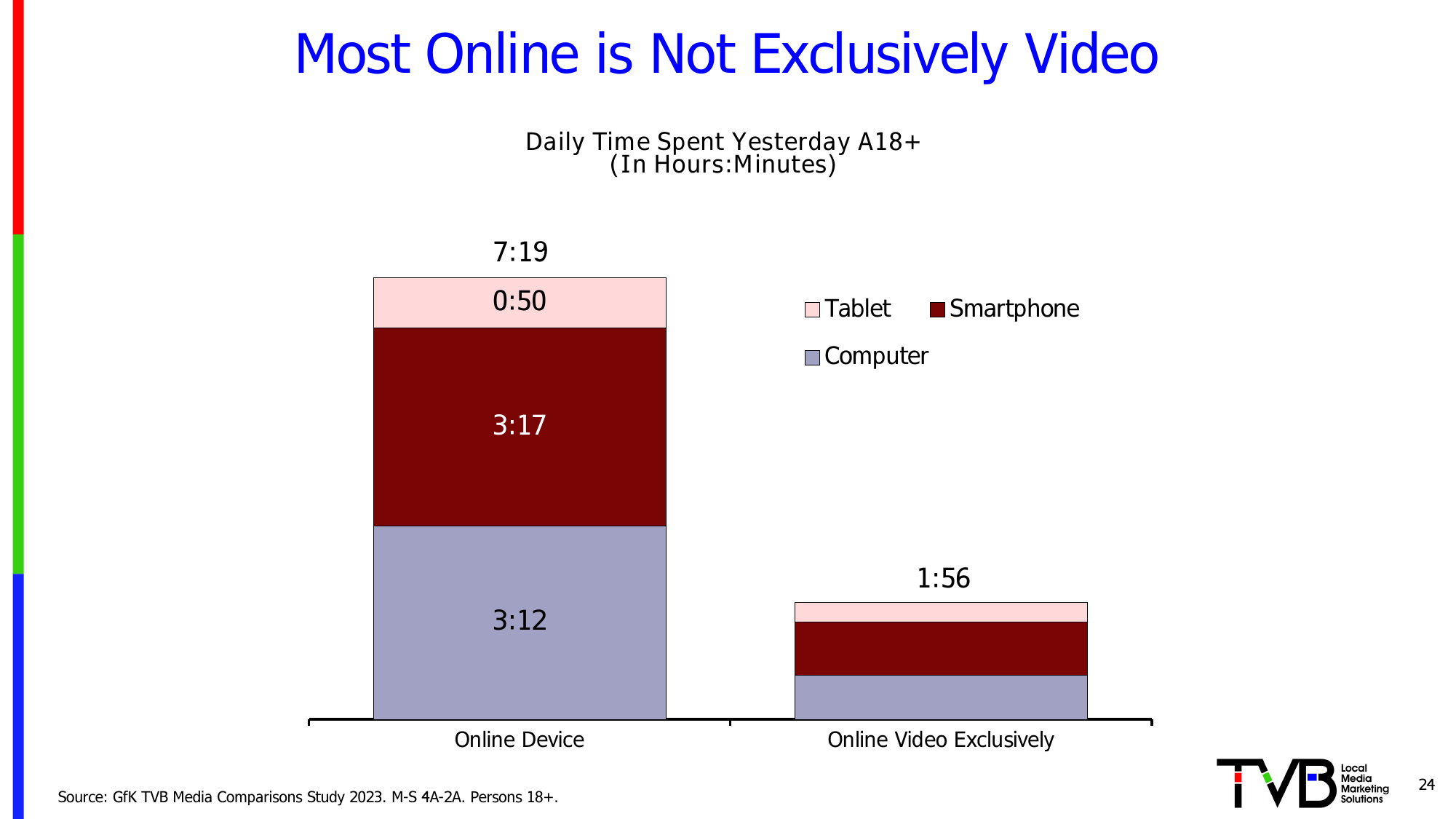

Most Online is Not Exclusively Video

### Chart: Daily Time Spent Yesterday A18+
(In Hours:Minutes)

| Category | Computer | Smartphone | Tablet |
|---|---|---|---|
| Online Device | 0.13333333333333333 | 0.13680555555555554 | 0.034722222222222224 |
| Online Video Exclusively | 0.030555555555555555 | 0.03680555555555556 | 0.013194444444444444 |
7:19
1:56
24
Source: GfK TVB Media Comparisons Study 2023. M-S 4A-2A. Persons 18+.